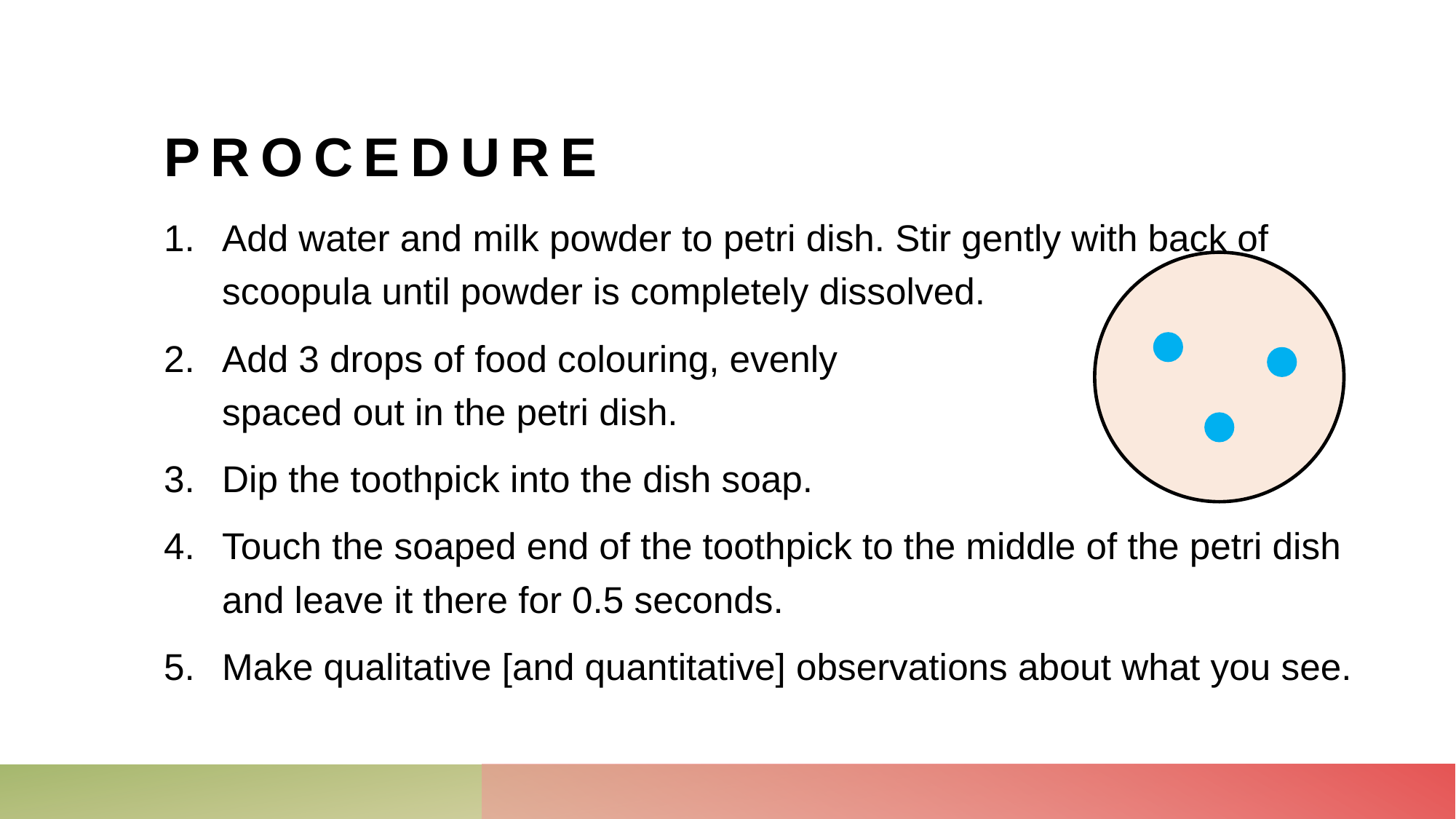

# Procedure
Add water and milk powder to petri dish. Stir gently with back of scoopula until powder is completely dissolved.
Add 3 drops of food colouring, evenly
spaced out in the petri dish.
Dip the toothpick into the dish soap.
Touch the soaped end of the toothpick to the middle of the petri dish and leave it there for 0.5 seconds.
Make qualitative [and quantitative] observations about what you see.